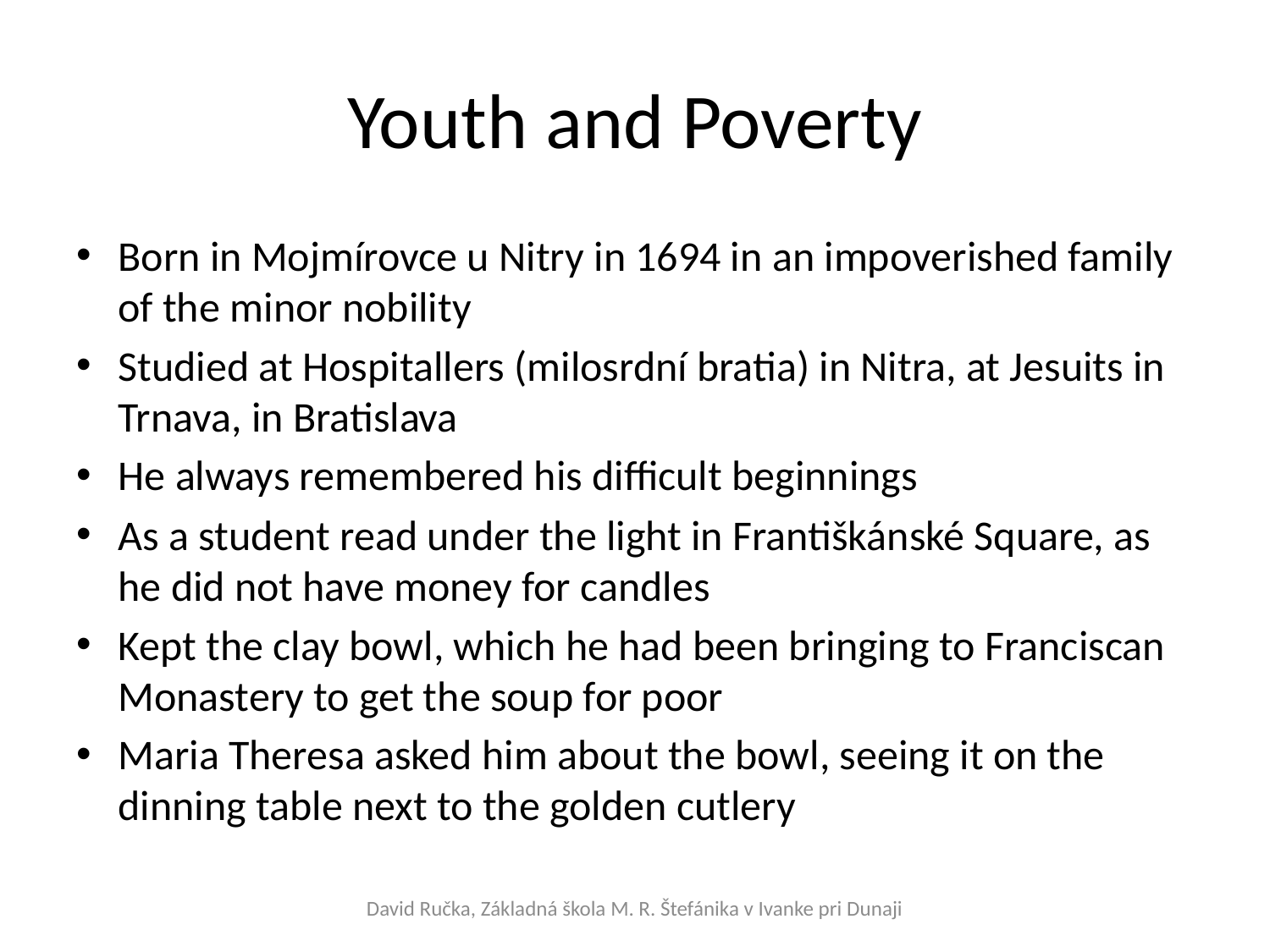

# Youth and Poverty
Born in Mojmírovce u Nitry in 1694 in an impoverished family of the minor nobility
Studied at Hospitallers (milosrdní bratia) in Nitra, at Jesuits in Trnava, in Bratislava
He always remembered his difficult beginnings
As a student read under the light in Františkánské Square, as he did not have money for candles
Kept the clay bowl, which he had been bringing to Franciscan Monastery to get the soup for poor
Maria Theresa asked him about the bowl, seeing it on the dinning table next to the golden cutlery

David Ručka, Základná škola M. R. Štefánika v Ivanke pri Dunaji